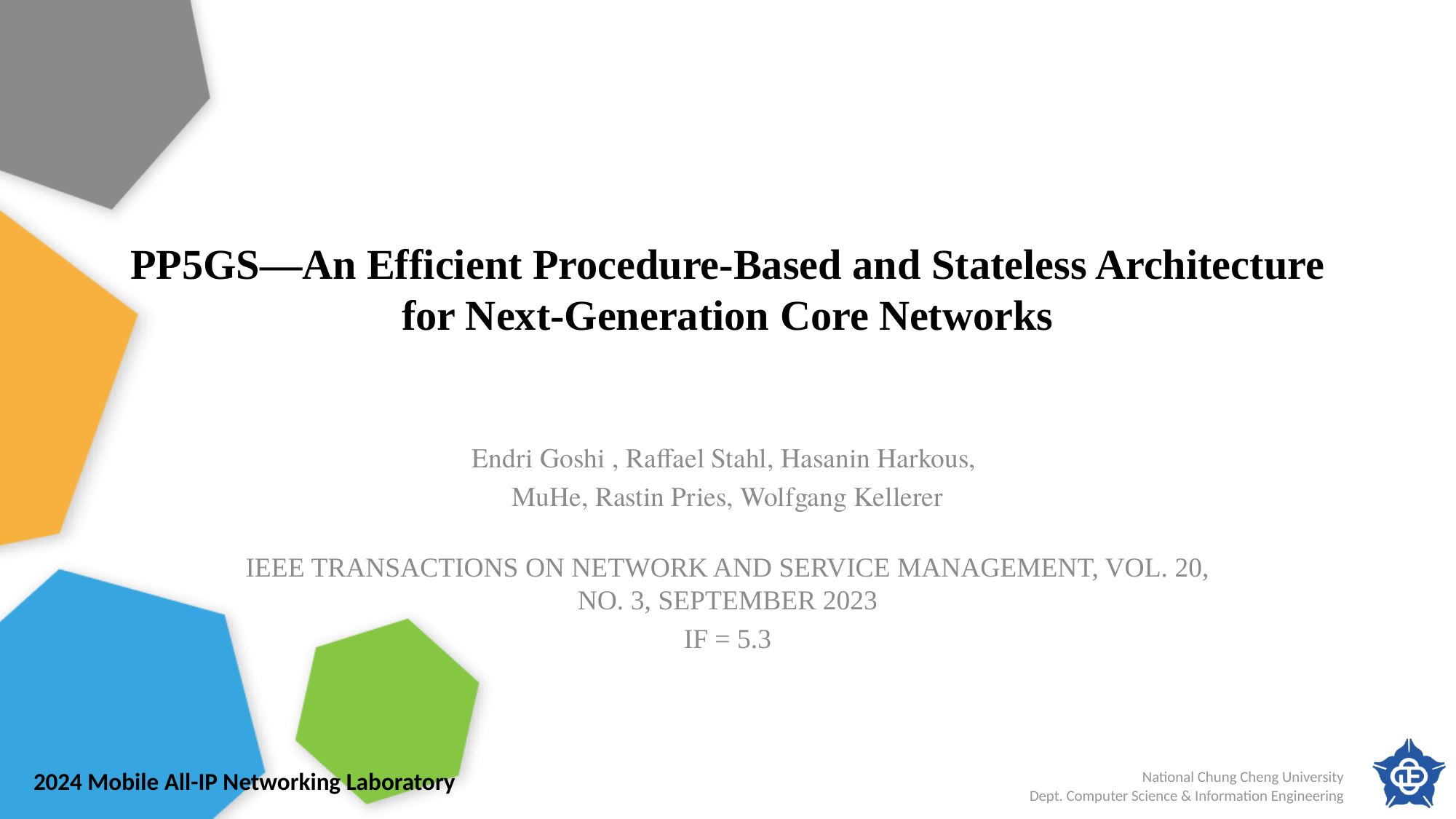

# PP5GS—An Efficient Procedure-Based and Stateless Architecture for Next-Generation Core Networks
Endri Goshi , Raffael Stahl, Hasanin Harkous,
MuHe, Rastin Pries, Wolfgang Kellerer
IEEE TRANSACTIONS ON NETWORK AND SERVICE MANAGEMENT, VOL. 20, NO. 3, SEPTEMBER 2023
IF = 5.3